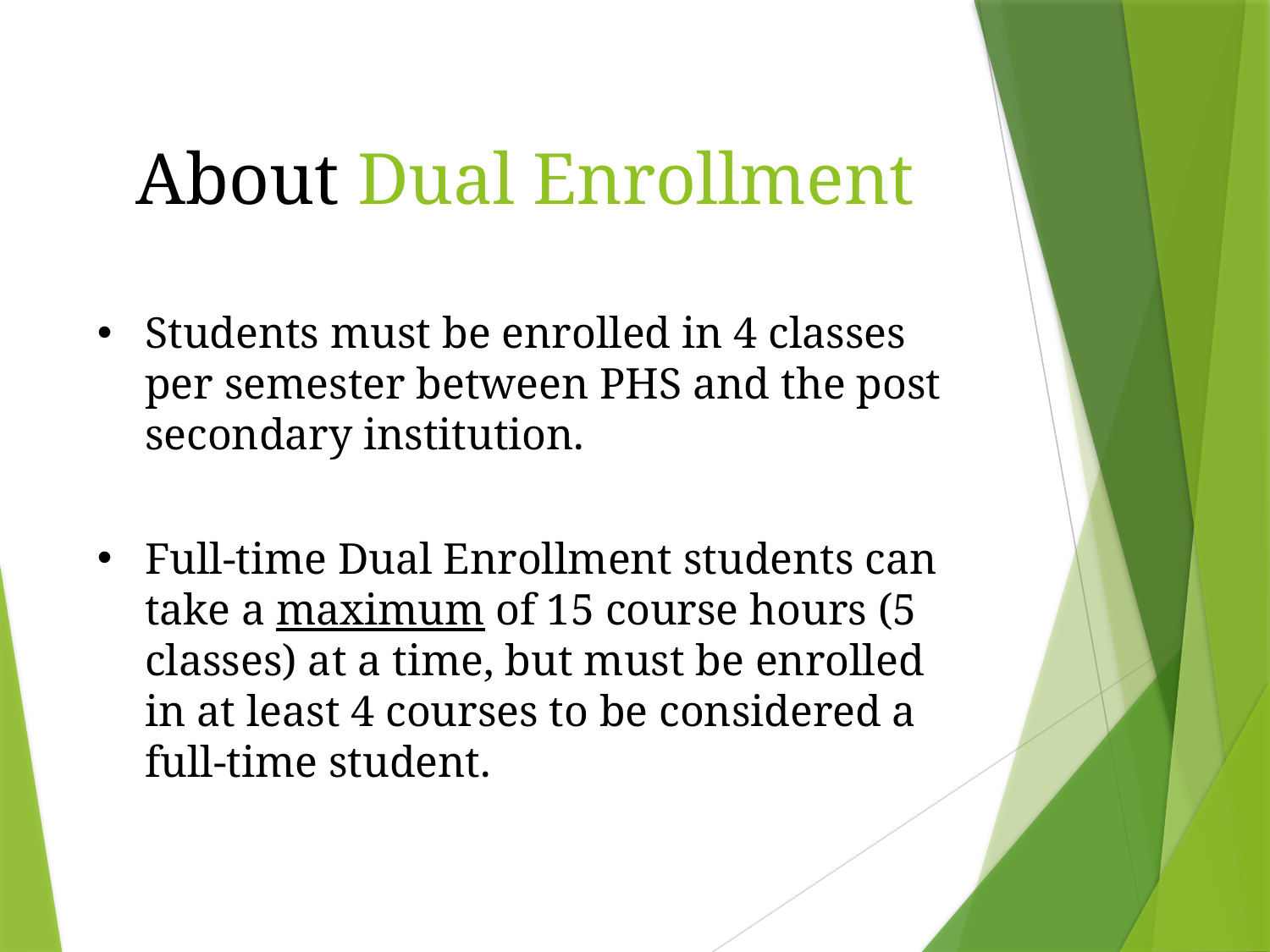

# About Dual Enrollment
Students must be enrolled in 4 classes per semester between PHS and the post secondary institution.

Full-time Dual Enrollment students can take a maximum of 15 course hours (5 classes) at a time, but must be enrolled in at least 4 courses to be considered a full-time student.